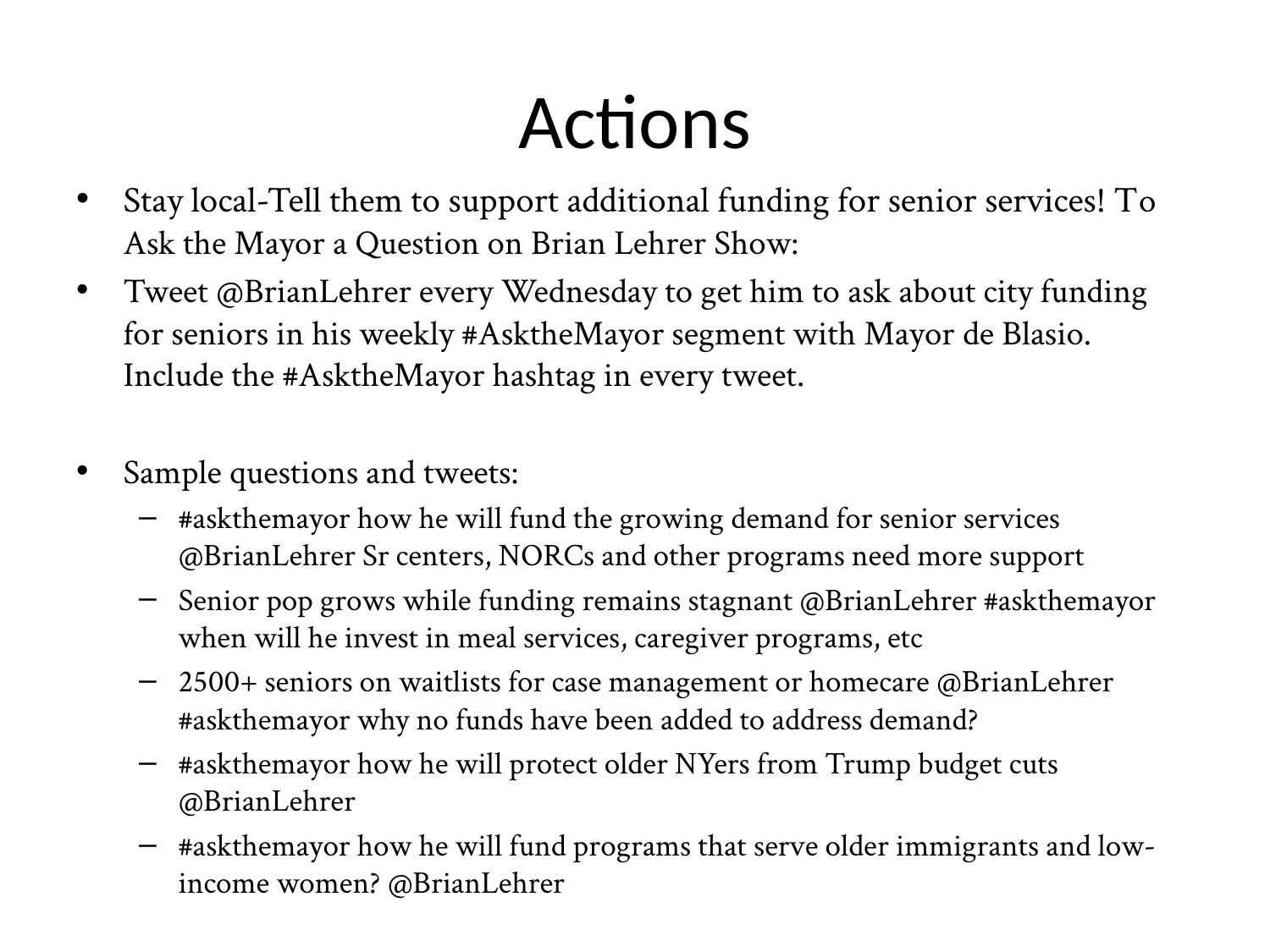

# Actions
Stay local-Tell them to support additional funding for senior services! To Ask the Mayor a Question on Brian Lehrer Show:
Tweet @BrianLehrer every Wednesday to get him to ask about city funding for seniors in his weekly #AsktheMayor segment with Mayor de Blasio. Include the #AsktheMayor hashtag in every tweet.

Sample questions and tweets:
#askthemayor how he will fund the growing demand for senior services @BrianLehrer Sr centers, NORCs and other programs need more support
Senior pop grows while funding remains stagnant @BrianLehrer #askthemayor when will he invest in meal services, caregiver programs, etc
2500+ seniors on waitlists for case management or homecare @BrianLehrer #askthemayor why no funds have been added to address demand?
#askthemayor how he will protect older NYers from Trump budget cuts @BrianLehrer
#askthemayor how he will fund programs that serve older immigrants and low-income women? @BrianLehrer